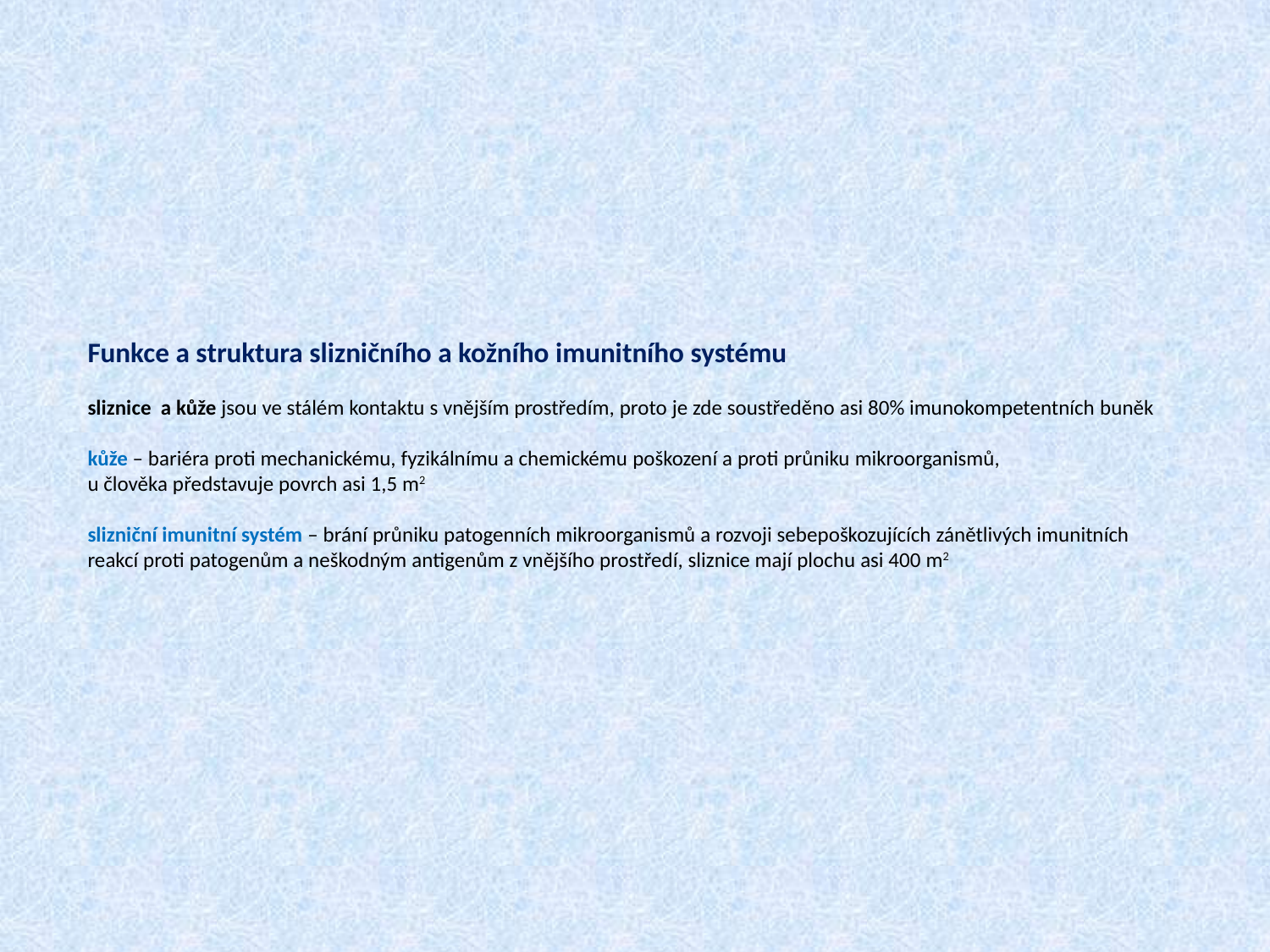

# Funkce a struktura slizničního a kožního imunitního systému sliznice  a kůže jsou ve stálém kontaktu s vnějším prostředím, proto je zde soustředěno asi 80% imunokompetentních buněk kůže – bariéra proti mechanickému, fyzikálnímu a chemickému poškození a proti průniku mikroorganismů, u člověka představuje povrch asi 1,5 m2 slizniční imunitní systém – brání průniku patogenních mikroorganismů a rozvoji sebepoškozujících zánětlivých imunitních reakcí proti patogenům a neškodným antigenům z vnějšího prostředí, sliznice mají plochu asi 400 m2